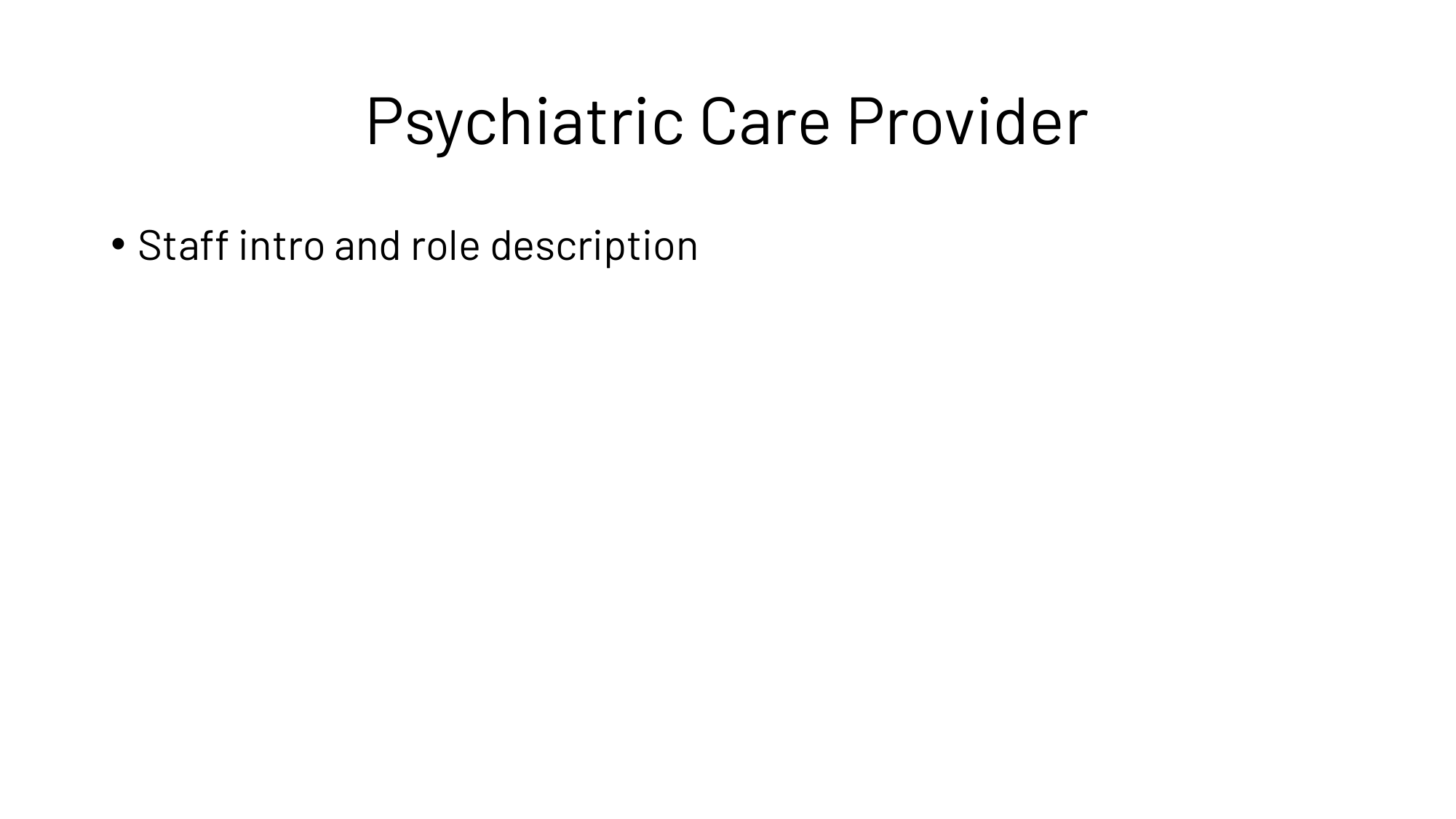

# Psychiatric Care Provider
Staff intro and role description